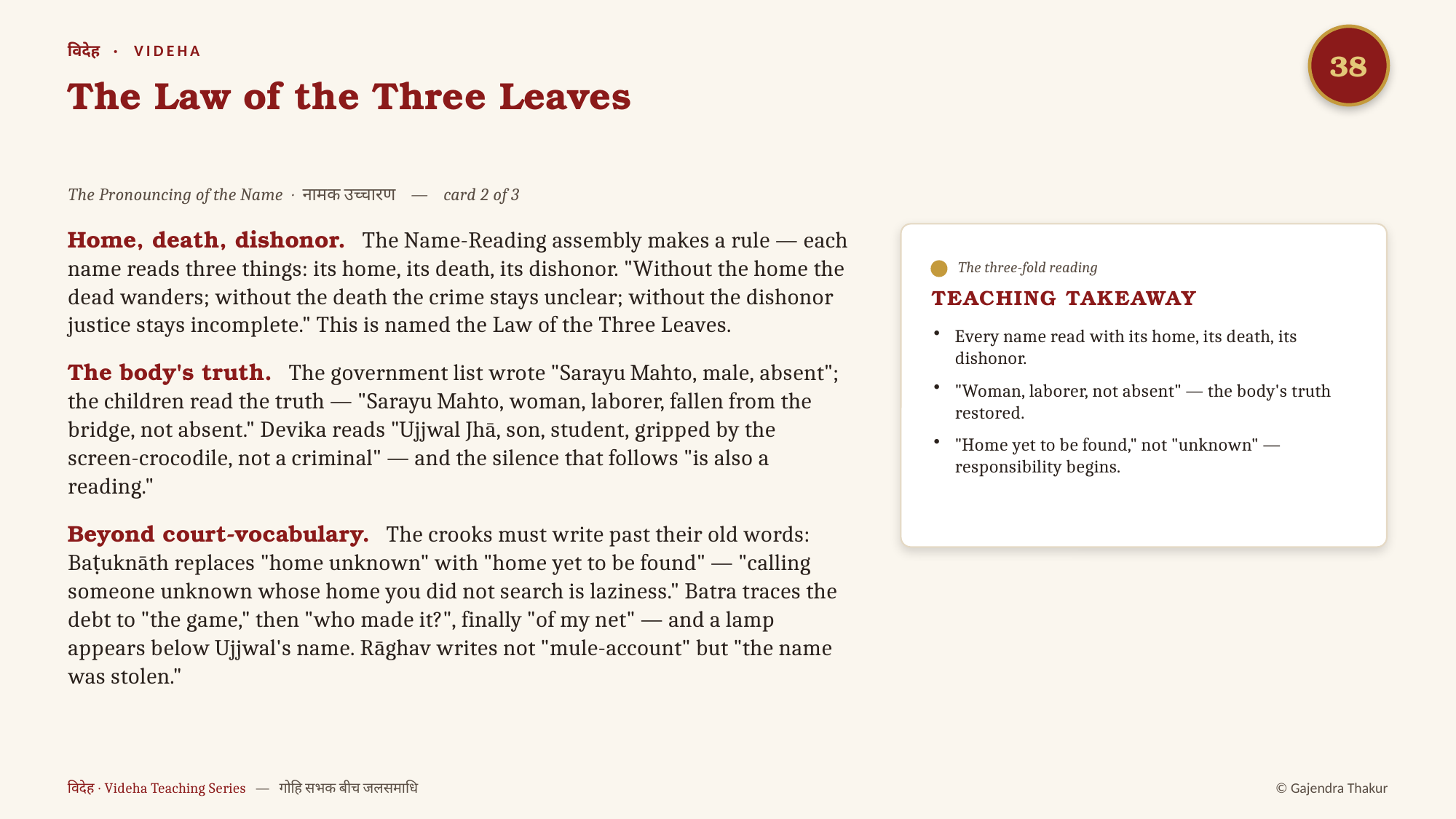

38
विदेह  ·  VIDEHA
The Law of the Three Leaves
The Pronouncing of the Name  ·  नामक उच्चारण    —    card 2 of 3
Home, death, dishonor.  The Name-Reading assembly makes a rule — each name reads three things: its home, its death, its dishonor. "Without the home the dead wanders; without the death the crime stays unclear; without the dishonor justice stays incomplete." This is named the Law of the Three Leaves.
The body's truth.  The government list wrote "Sarayu Mahto, male, absent"; the children read the truth — "Sarayu Mahto, woman, laborer, fallen from the bridge, not absent." Devika reads "Ujjwal Jhā, son, student, gripped by the screen-crocodile, not a criminal" — and the silence that follows "is also a reading."
Beyond court-vocabulary.  The crooks must write past their old words: Baṭuknāth replaces "home unknown" with "home yet to be found" — "calling someone unknown whose home you did not search is laziness." Batra traces the debt to "the game," then "who made it?", finally "of my net" — and a lamp appears below Ujjwal's name. Rāghav writes not "mule-account" but "the name was stolen."

The three-fold reading

TEACHING TAKEAWAY
Every name read with its home, its death, its dishonor.
"Woman, laborer, not absent" — the body's truth restored.
"Home yet to be found," not "unknown" — responsibility begins.
विदेह · Videha Teaching Series   —   गोहि सभक बीच जलसमाधि
© Gajendra Thakur